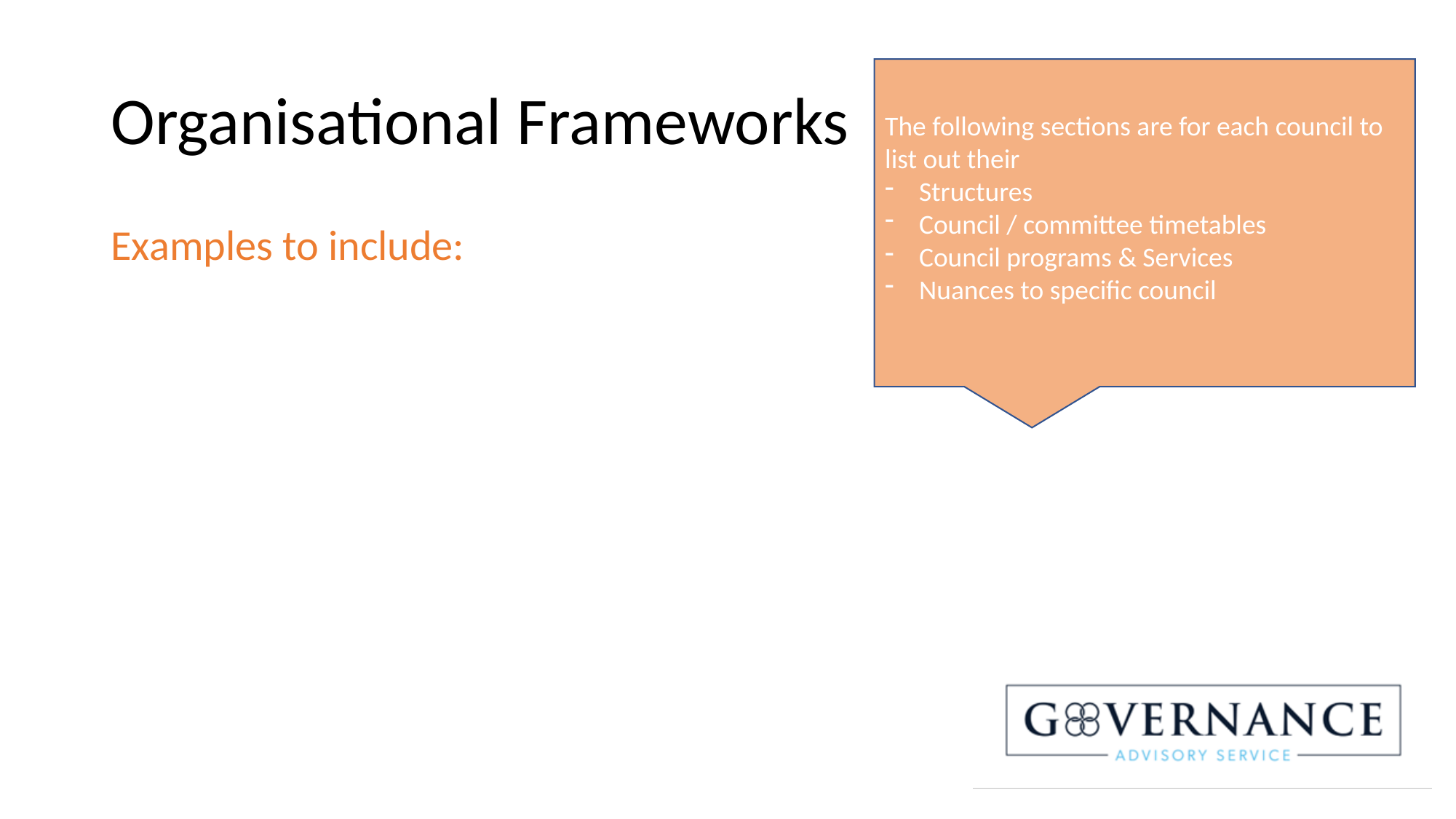

# Organisational Frameworks
The following sections are for each council to list out their
Structures
Council / committee timetables
Council programs & Services
Nuances to specific council

Examples to include: